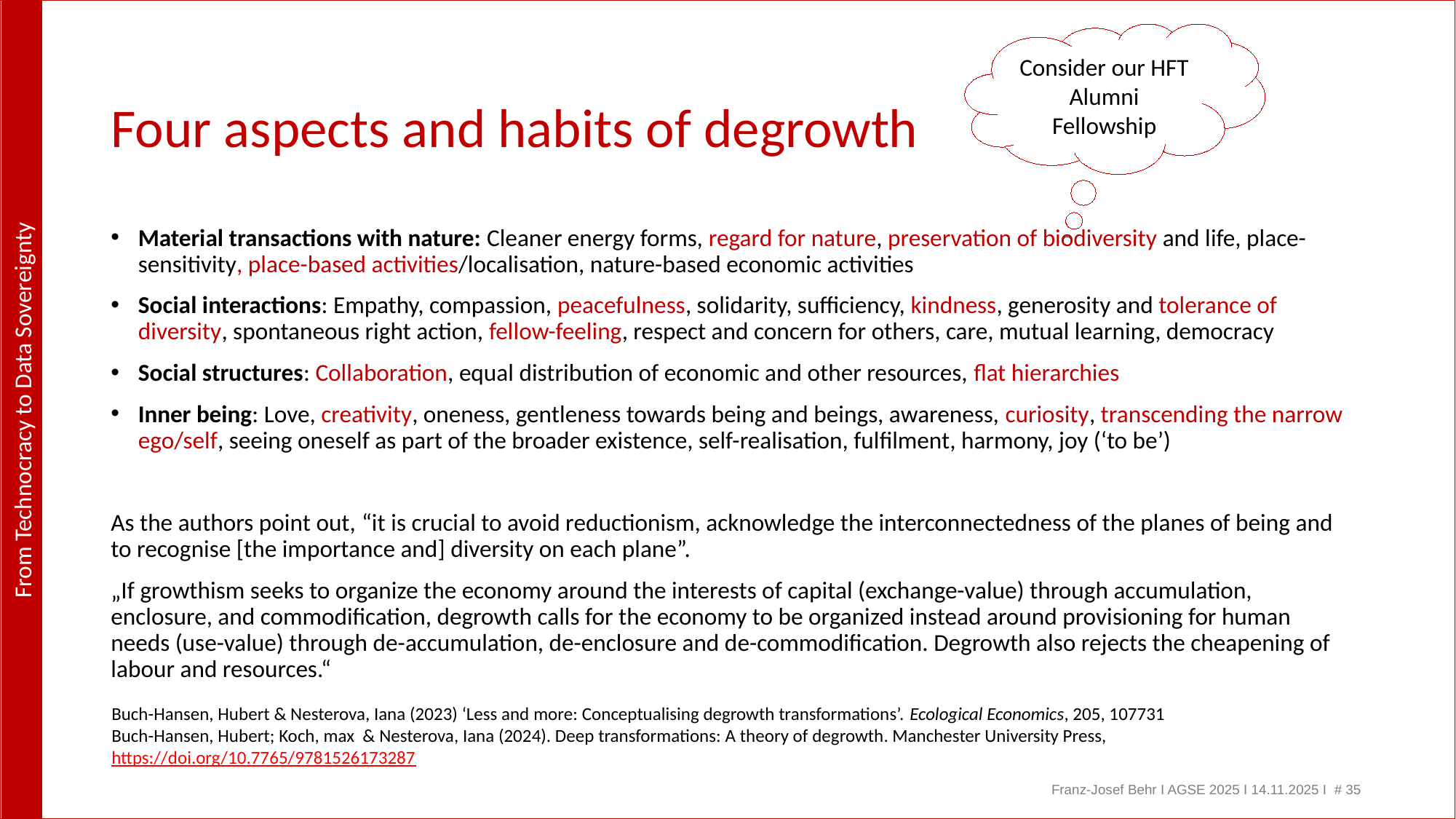

Consider our HFT Alumni Fellowship
# Four aspects and habits of degrowth
Material transactions with nature: Cleaner energy forms, regard for nature, preservation of biodiversity and life, place-sensitivity, place-based activities/localisation, nature-based economic activities
Social interactions: Empathy, compassion, peacefulness, solidarity, sufficiency, kindness, generosity and tolerance of diversity, spontaneous right action, fellow-feeling, respect and concern for others, care, mutual learning, democracy
Social structures: Collaboration, equal distribution of economic and other resources, flat hierarchies
Inner being: Love, creativity, oneness, gentleness towards being and beings, awareness, curiosity, transcending the narrow ego/self, seeing oneself as part of the broader existence, self-realisation, fulfilment, harmony, joy (‘to be’)

As the authors point out, “it is crucial to avoid reductionism, acknowledge the interconnectedness of the planes of being and to recognise [the importance and] diversity on each plane”.
„If growthism seeks to organize the economy around the interests of capital (exchange-value) through accumulation, enclosure, and commodification, degrowth calls for the economy to be organized instead around provisioning for human needs (use-value) through de-accumulation, de-enclosure and de-commodification. Degrowth also rejects the cheapening of labour and resources.“

Buch-Hansen, Hubert & Nesterova, Iana (2023) ‘Less and more: Conceptualising degrowth transformations’. Ecological Economics, 205, 107731
Buch-Hansen, Hubert; Koch, max  & Nesterova, Iana (2024). Deep transformations: A theory of degrowth. Manchester University Press, https://doi.org/10.7765/9781526173287